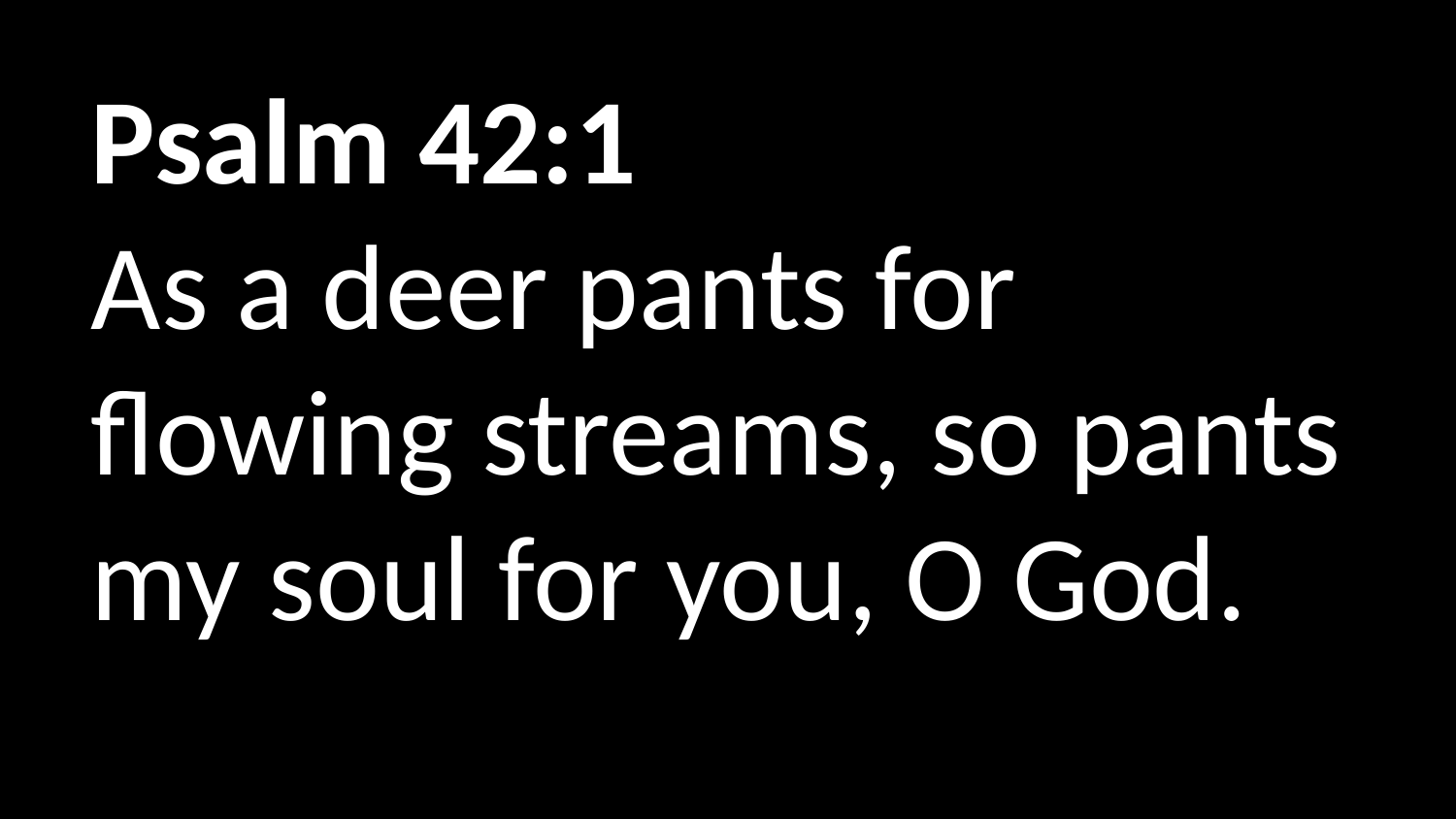

Psalm 42:1
As a deer pants for flowing streams, so pants my soul for you, O God.